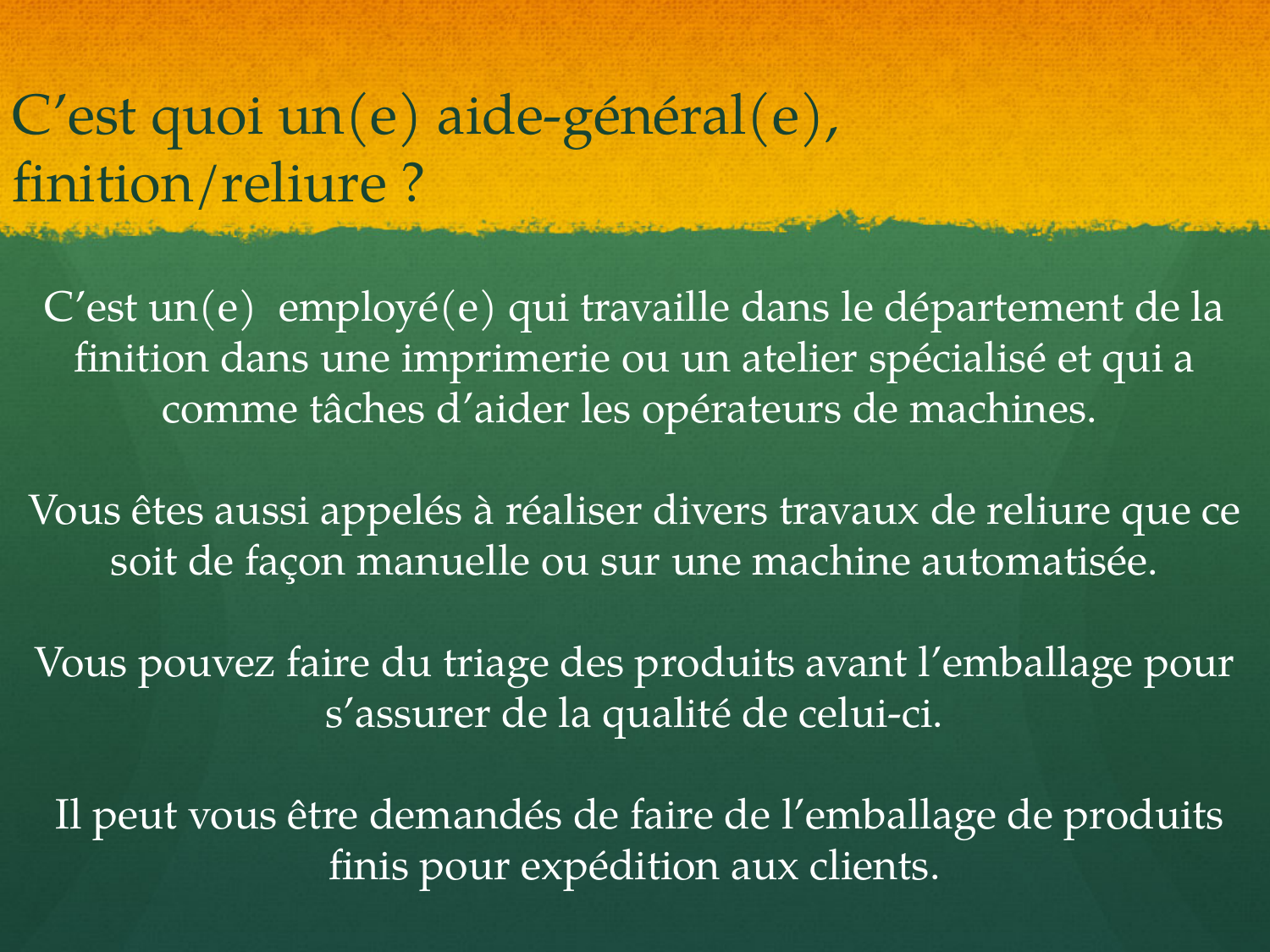

C’est quoi un(e) aide-général(e), finition/reliure ?

C’est un(e)  employé(e) qui travaille dans le département de la finition dans une imprimerie ou un atelier spécialisé et qui a comme tâches d’aider les opérateurs de machines.

Vous êtes aussi appelés à réaliser divers travaux de reliure que ce soit de façon manuelle ou sur une machine automatisée.

Vous pouvez faire du triage des produits avant l’emballage pour s’assurer de la qualité de celui-ci.

 Il peut vous être demandés de faire de l’emballage de produits finis pour expédition aux clients.